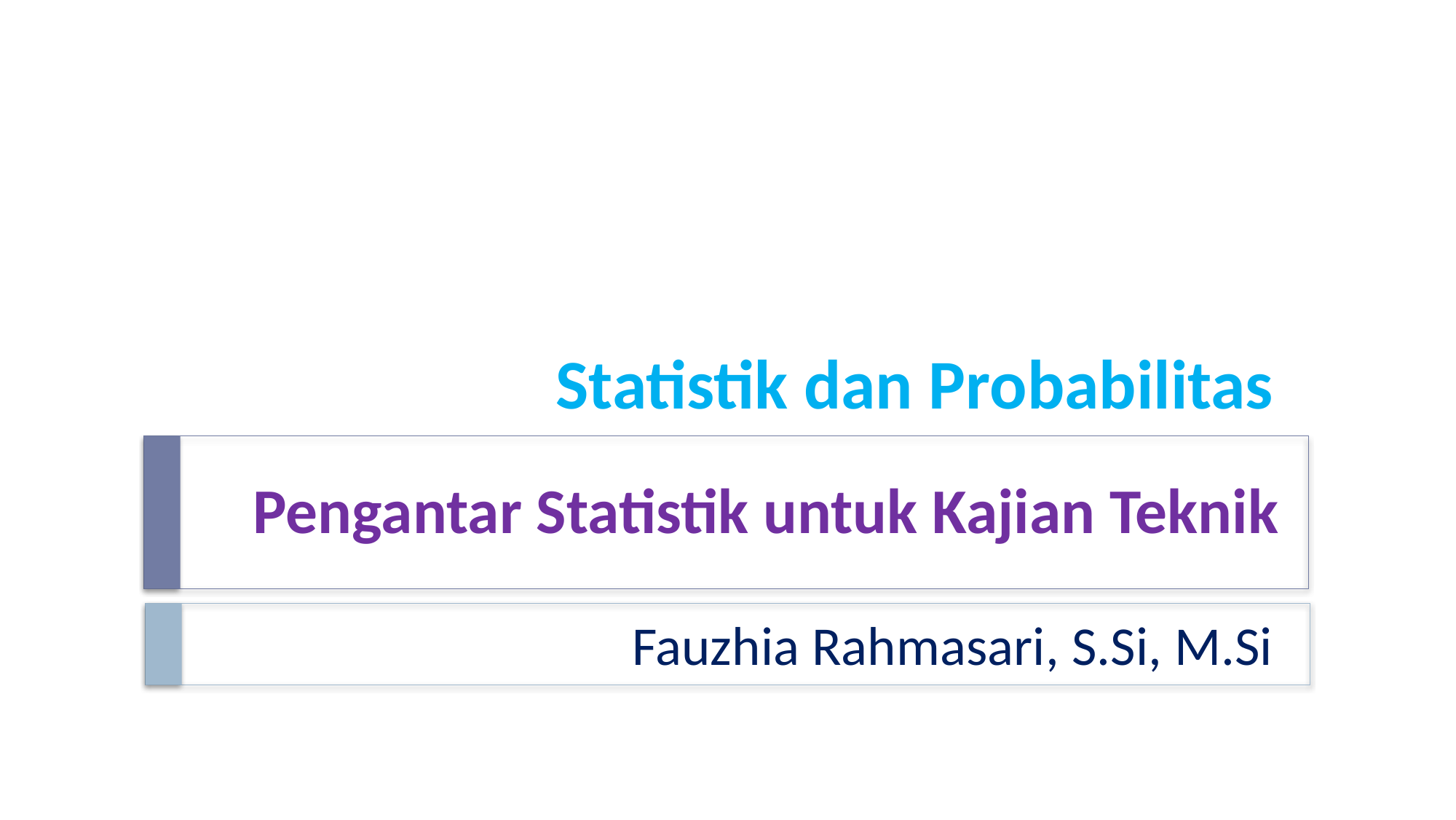

Statistik dan Probabilitas
# Pengantar Statistik untuk Kajian Teknik
Fauzhia Rahmasari, S.Si, M.Si